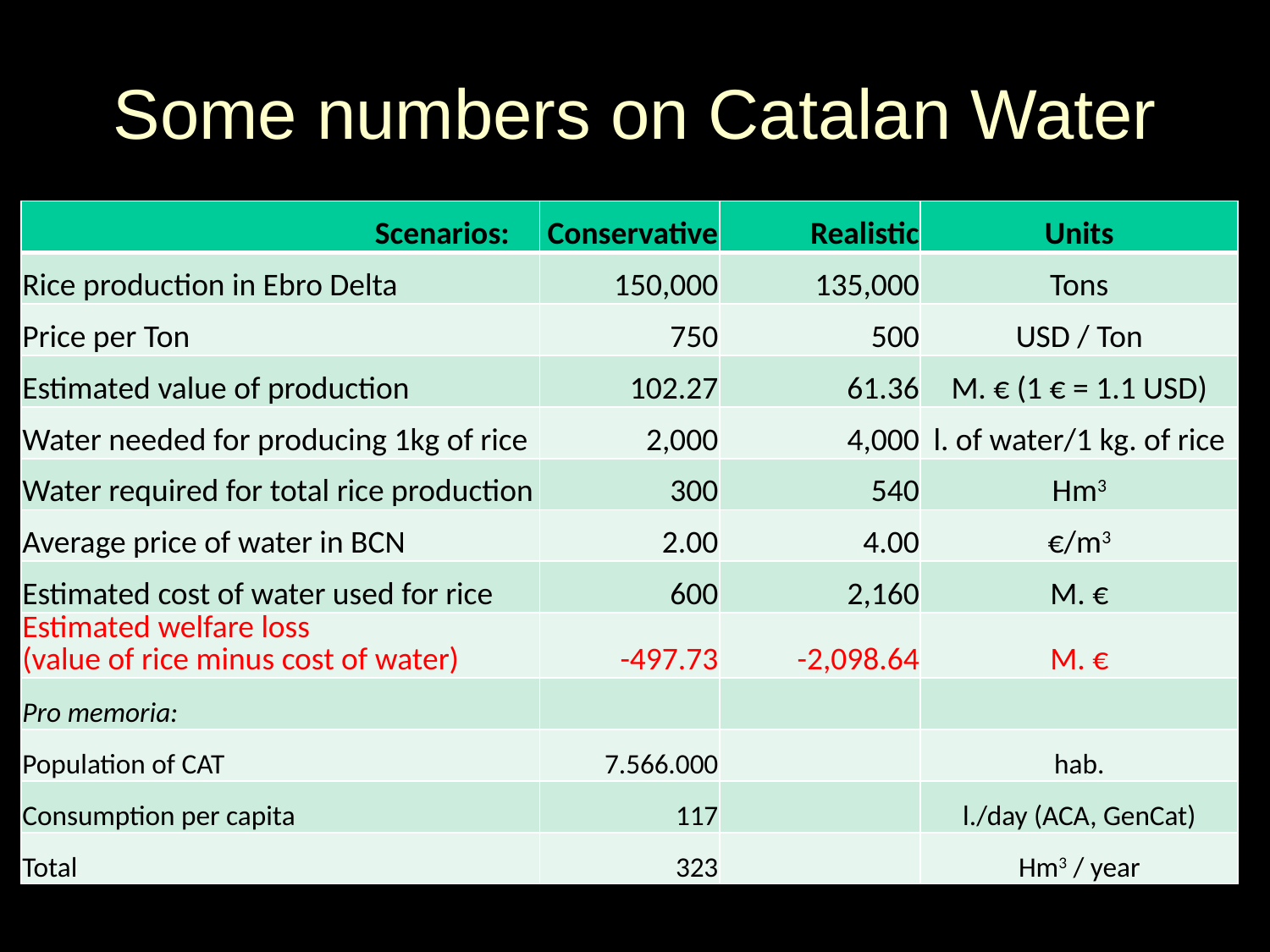

# Some numbers on Catalan Water
| Scenarios: | Conservative | Realistic | Units |
| --- | --- | --- | --- |
| Rice production in Ebro Delta | 150,000 | 135,000 | Tons |
| Price per Ton | 750 | 500 | USD / Ton |
| Estimated value of production | 102.27 | 61.36 | M. € (1 € = 1.1 USD) |
| Water needed for producing 1kg of rice | 2,000 | 4,000 | l. of water/1 kg. of rice |
| Water required for total rice production | 300 | 540 | Hm3 |
| Average price of water in BCN | 2.00 | 4.00 | €/m3 |
| Estimated cost of water used for rice | 600 | 2,160 | M. € |
| Estimated welfare loss (value of rice minus cost of water) | -497.73 | -2,098.64 | M. € |
| Pro memoria: |  |  |  |
| Population of CAT | 7.566.000 |  | hab. |
| Consumption per capita | 117 |  | l./day (ACA, GenCat) |
| Total | 323 |  | Hm3 / year |